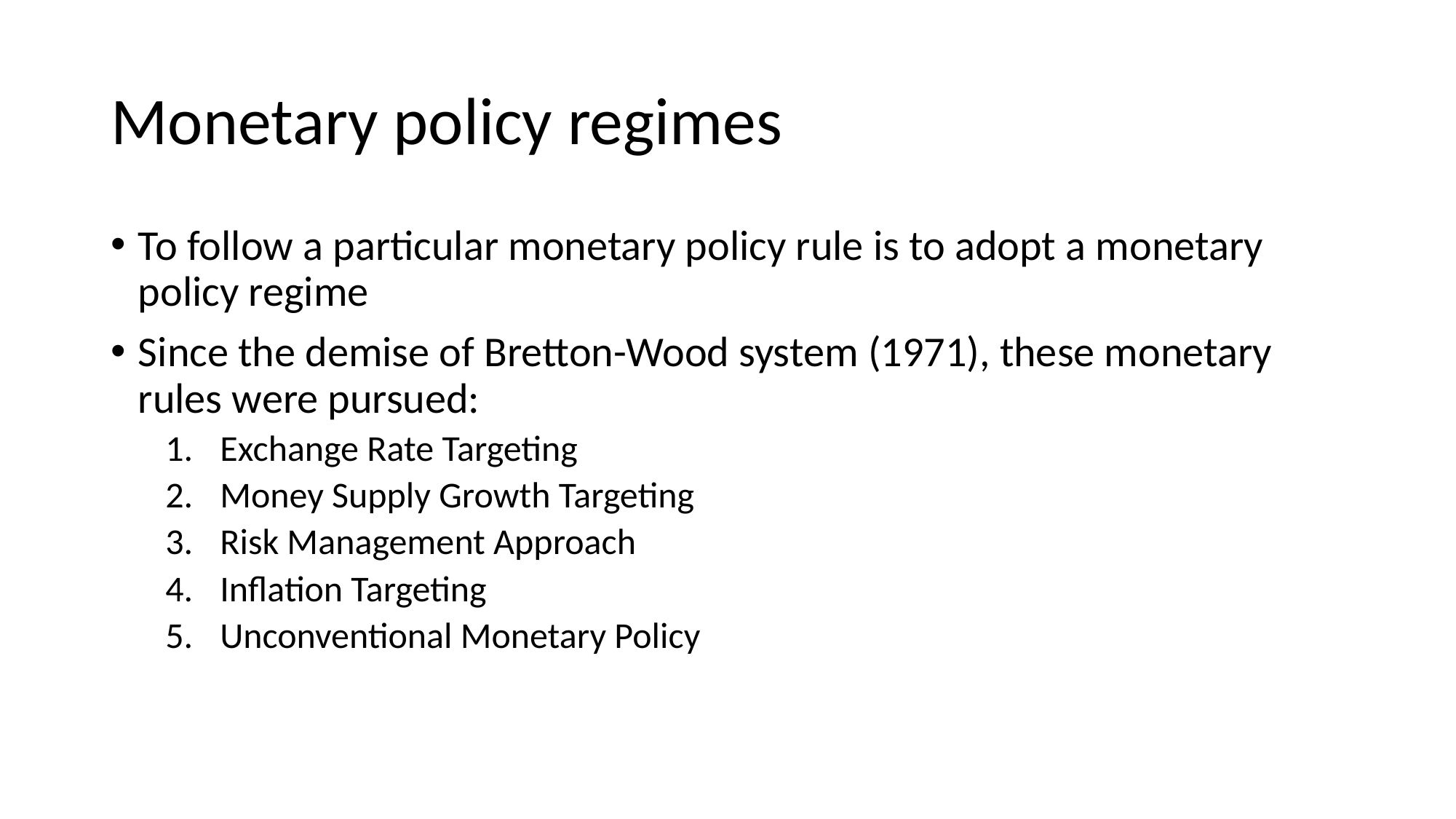

# Monetary policy regimes
To follow a particular monetary policy rule is to adopt a monetary policy regime
Since the demise of Bretton-Wood system (1971), these monetary rules were pursued:
Exchange Rate Targeting
Money Supply Growth Targeting
Risk Management Approach
Inflation Targeting
Unconventional Monetary Policy